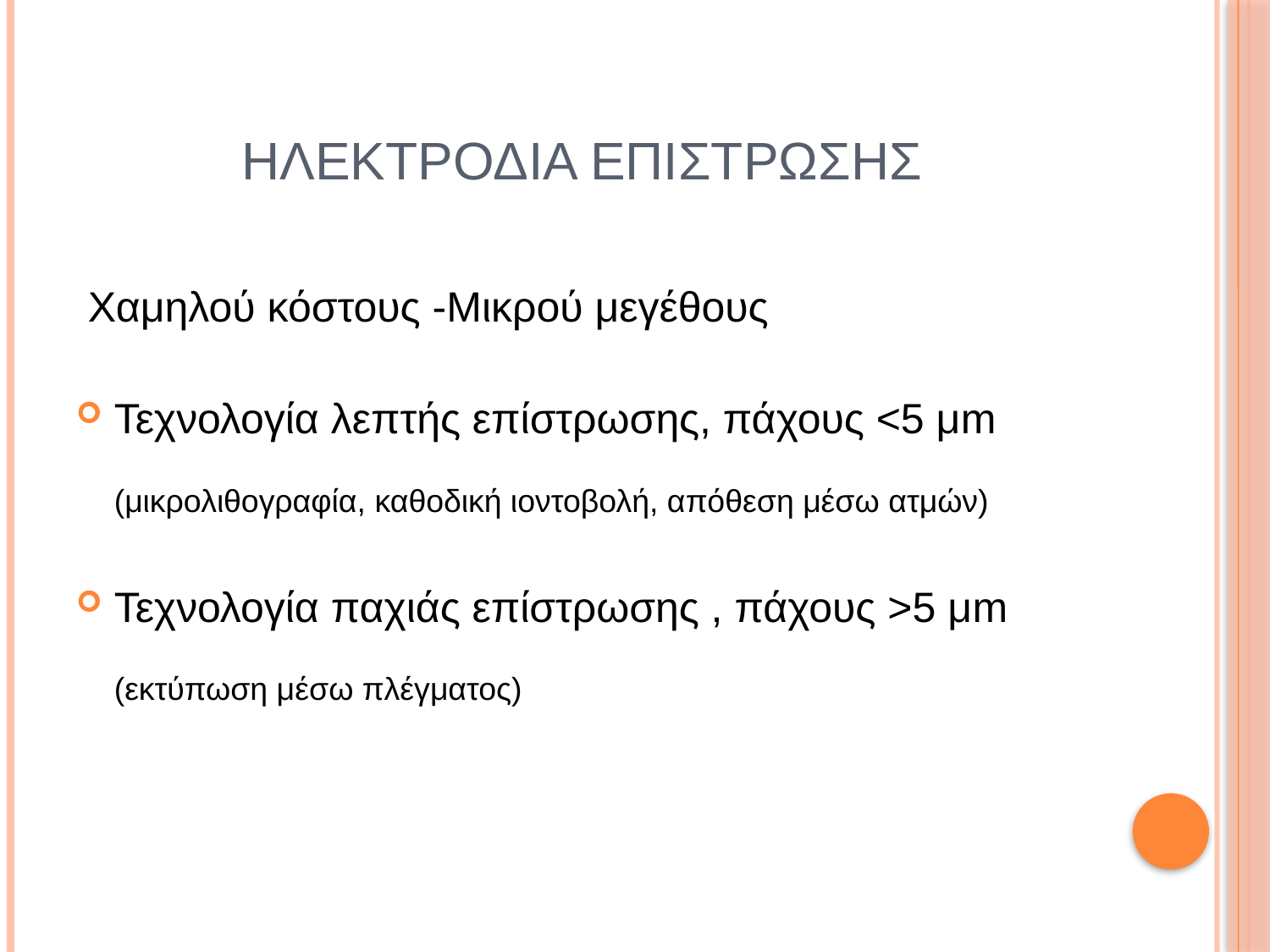

# Ηλεκτροδια Επιστρωσησ
 Χαμηλού κόστους -Μικρού μεγέθους
Τεχνολογία λεπτής επίστρωσης, πάχους <5 μm (μικρολιθογραφία, καθοδική ιοντοβολή, απόθεση μέσω ατμών)
Τεχνολογία παχιάς επίστρωσης , πάχους >5 μm (εκτύπωση μέσω πλέγματος)